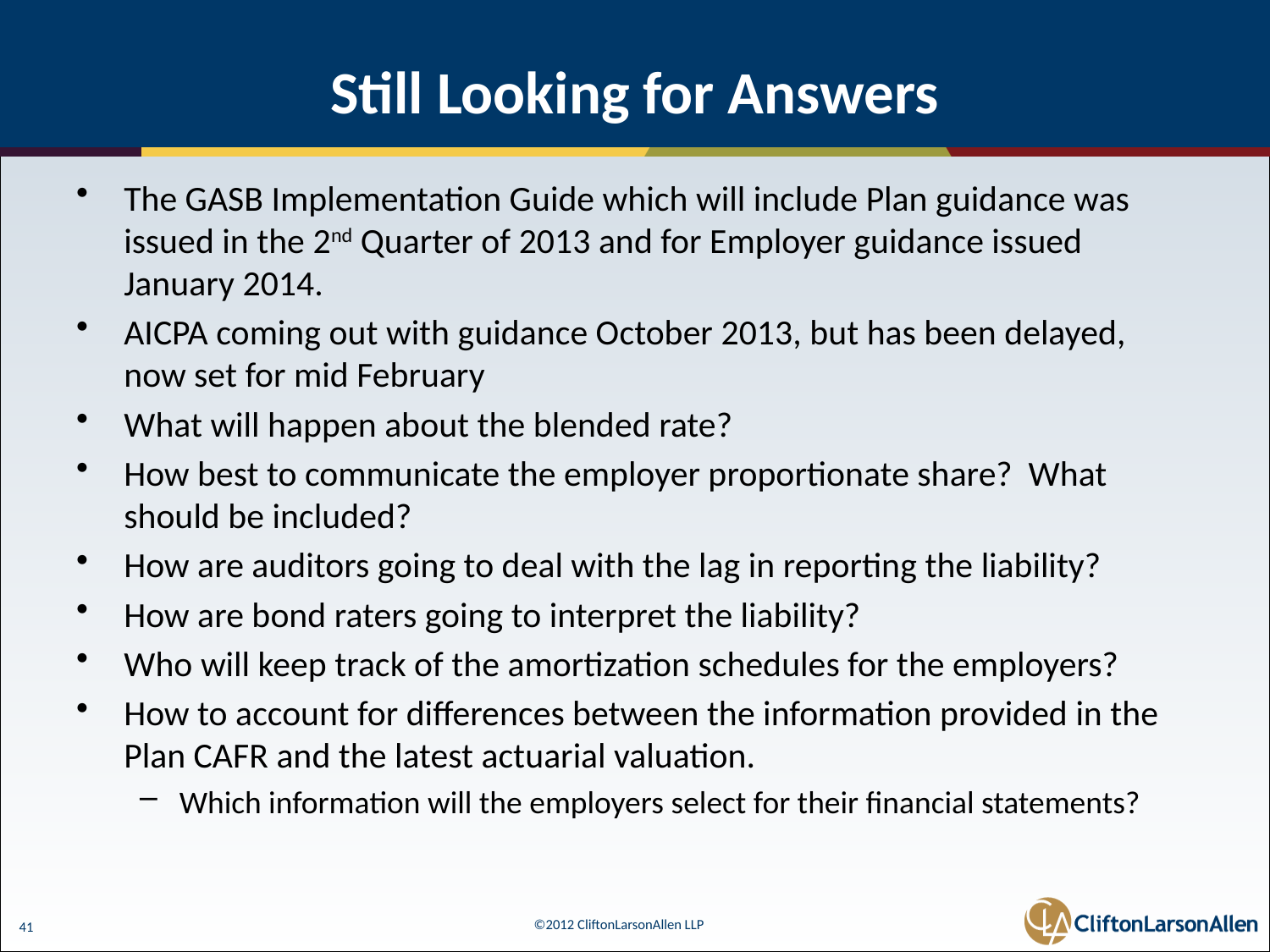

# Still Looking for Answers
The GASB Implementation Guide which will include Plan guidance was issued in the 2nd Quarter of 2013 and for Employer guidance issued January 2014.
AICPA coming out with guidance October 2013, but has been delayed, now set for mid February
What will happen about the blended rate?
How best to communicate the employer proportionate share?  What should be included?
How are auditors going to deal with the lag in reporting the liability?
How are bond raters going to interpret the liability?
Who will keep track of the amortization schedules for the employers?
How to account for differences between the information provided in the Plan CAFR and the latest actuarial valuation.
Which information will the employers select for their financial statements?